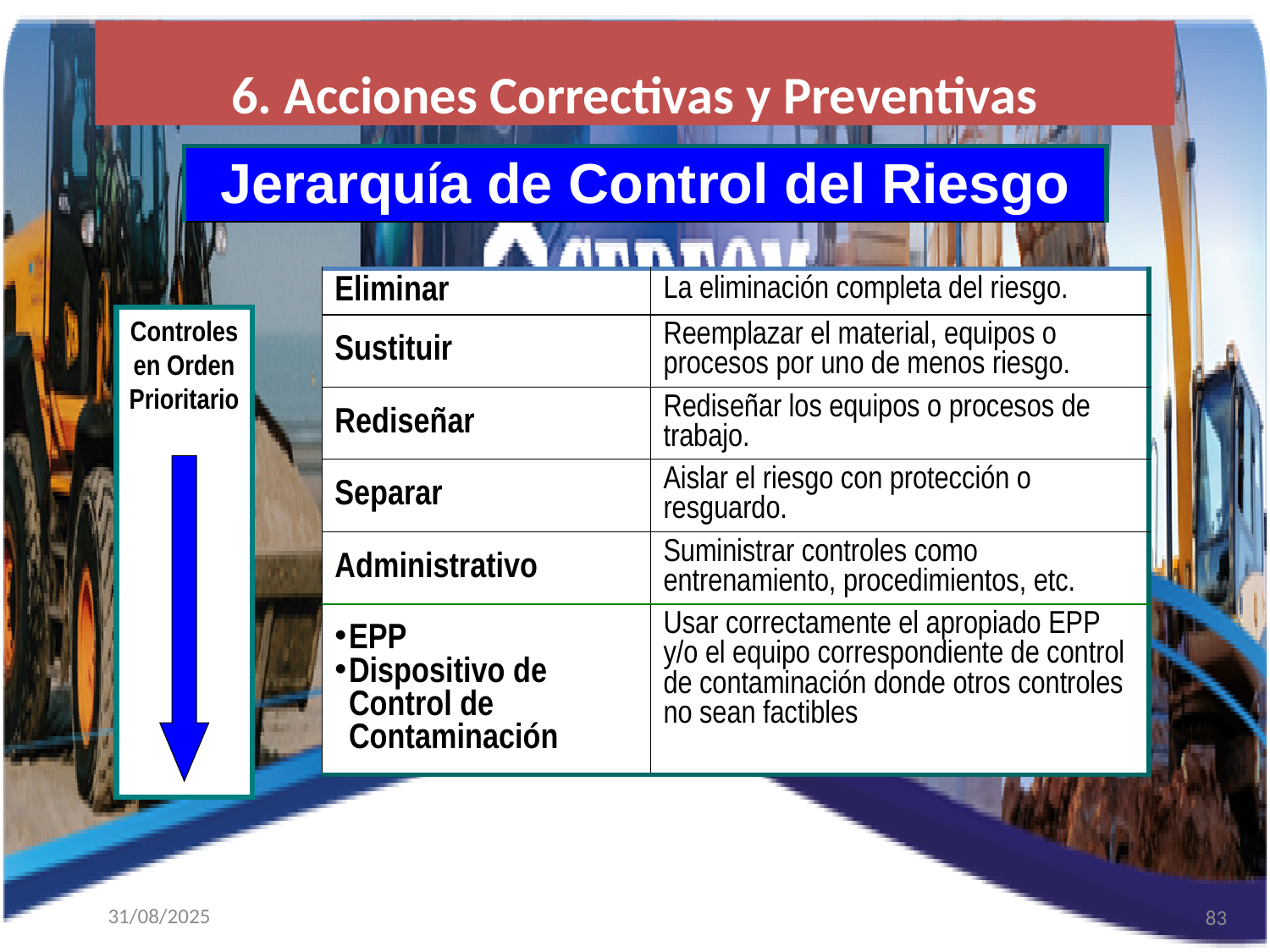

6. Acciones Correctivas y Preventivas
| Jerarquía de Control del Riesgo |
| --- |
| Eliminar | La eliminación completa del riesgo. |
| --- | --- |
| Sustituir | Reemplazar el material, equipos o procesos por uno de menos riesgo. |
| Rediseñar | Rediseñar los equipos o procesos de trabajo. |
| Separar | Aislar el riesgo con protección o resguardo. |
| Administrativo | Suministrar controles como entrenamiento, procedimientos, etc. |
| EPP Dispositivo de Control de Contaminación | Usar correctamente el apropiado EPP y/o el equipo correspondiente de control de contaminación donde otros controles no sean factibles |
Controles en Orden Prioritario

83
31/08/2025